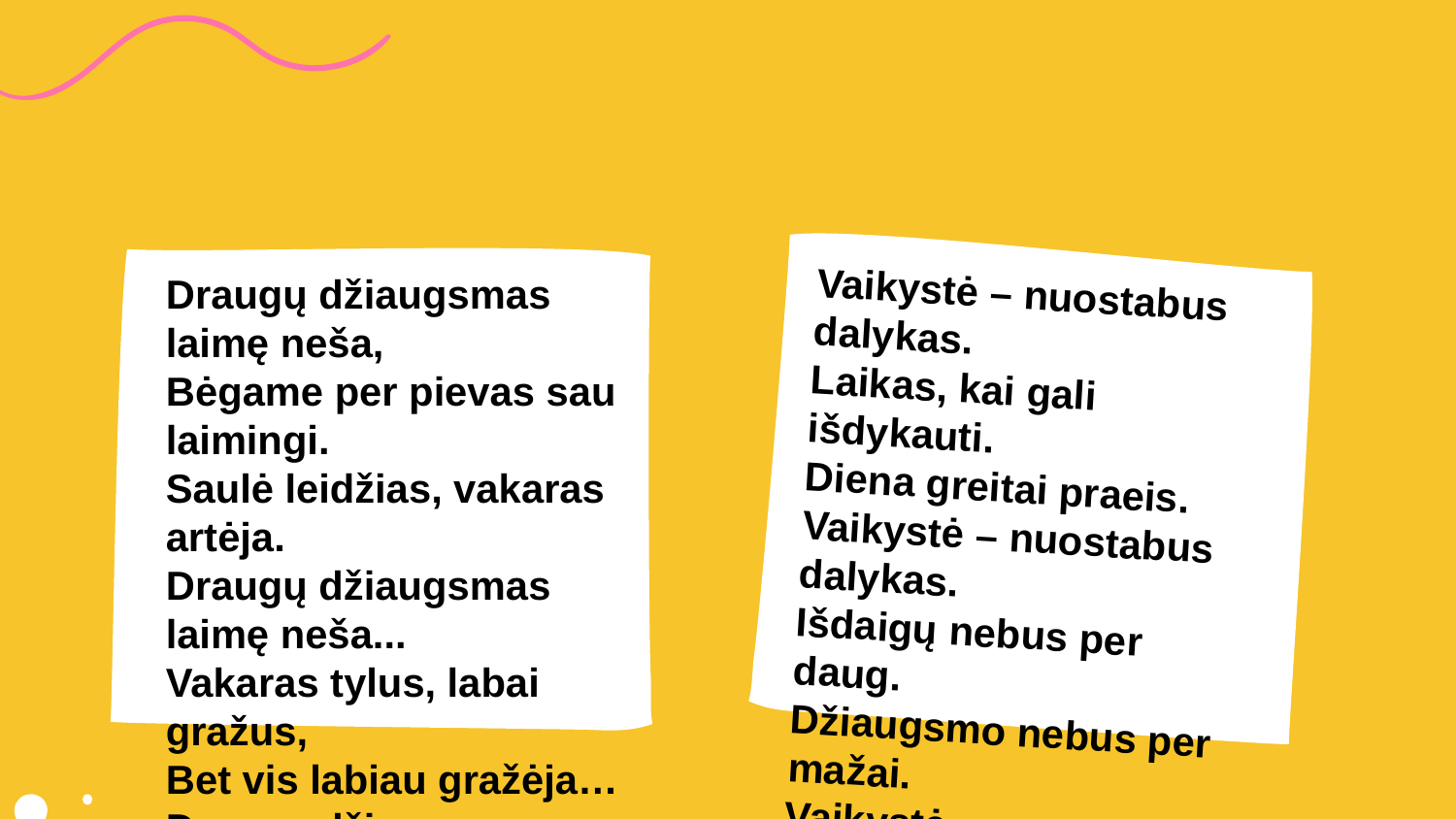

Draugų džiaugsmas laimę neša,
Bėgame per pievas sau laimingi.
Saulė leidžias, vakaras artėja.
Draugų džiaugsmas laimę neša...
Vakaras tylus, labai gražus,
Bet vis labiau gražėja…
Draugų džiaugsmas laimę neša,
Bėgame per pievas sau laimingi…
Adrija, 5 kl.
Vaikystė – nuostabus dalykas.
Laikas, kai gali išdykauti.
Diena greitai praeis.
Vaikystė – nuostabus dalykas.
Išdaigų nebus per daug.
Džiaugsmo nebus per mažai.
Vaikystė – nuostabus dalykas.
Laikas, kai gali išdykauti.
Atlanta, 6 kl.